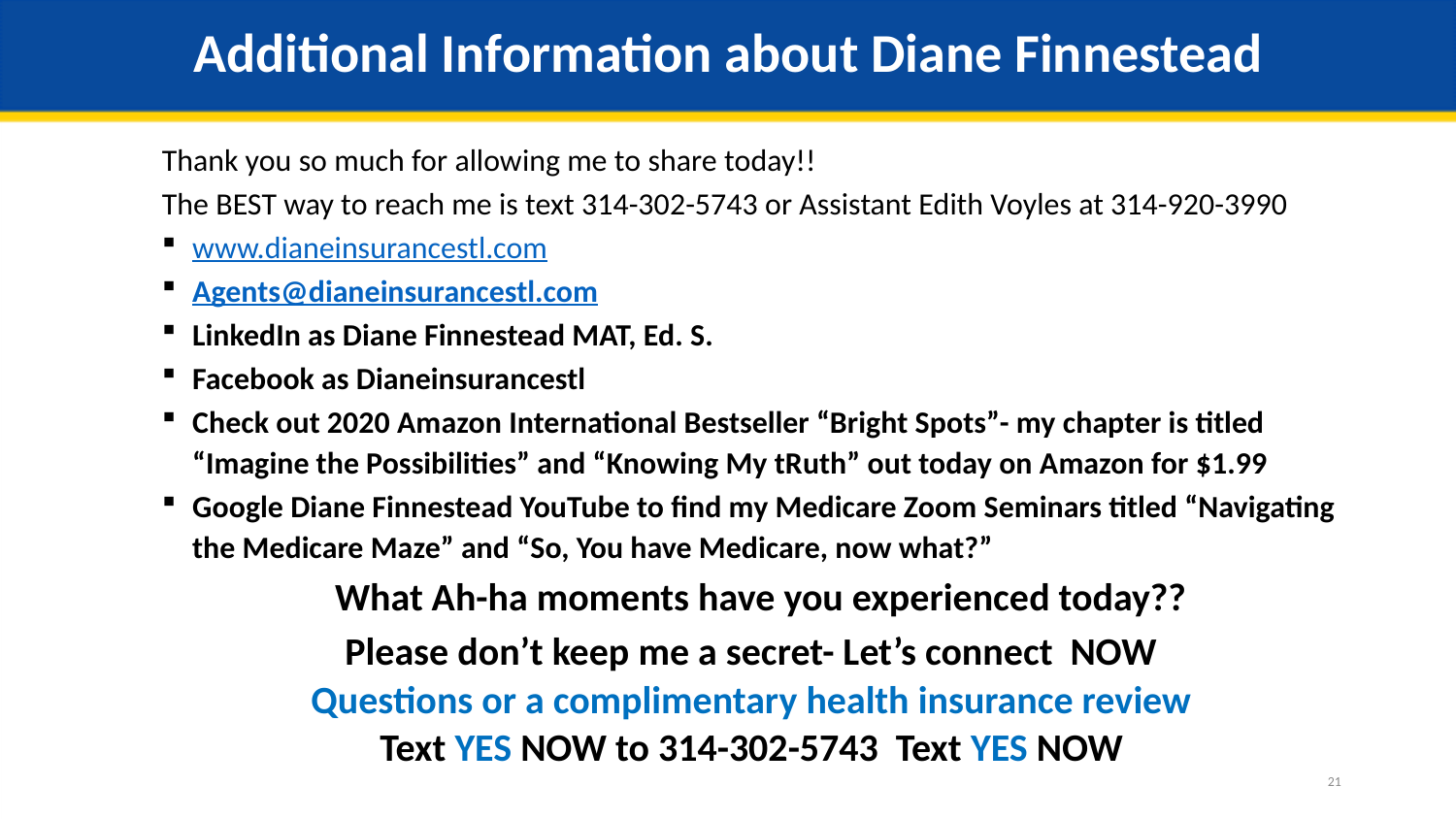

# Additional Information about Diane Finnestead

Thank you so much for allowing me to share today!!
The BEST way to reach me is text 314-302-5743 or Assistant Edith Voyles at 314-920-3990
www.dianeinsurancestl.com
Agents@dianeinsurancestl.com
LinkedIn as Diane Finnestead MAT, Ed. S.
Facebook as Dianeinsurancestl
Check out 2020 Amazon International Bestseller “Bright Spots”- my chapter is titled “Imagine the Possibilities” and “Knowing My tRuth” out today on Amazon for $1.99
Google Diane Finnestead YouTube to find my Medicare Zoom Seminars titled “Navigating the Medicare Maze” and “So, You have Medicare, now what?”
     What Ah-ha moments have you experienced today??
Please don’t keep me a secret- Let’s connect  NOW
Questions or a complimentary health insurance review
Text YES NOW to 314-302-5743  Text YES NOW
21